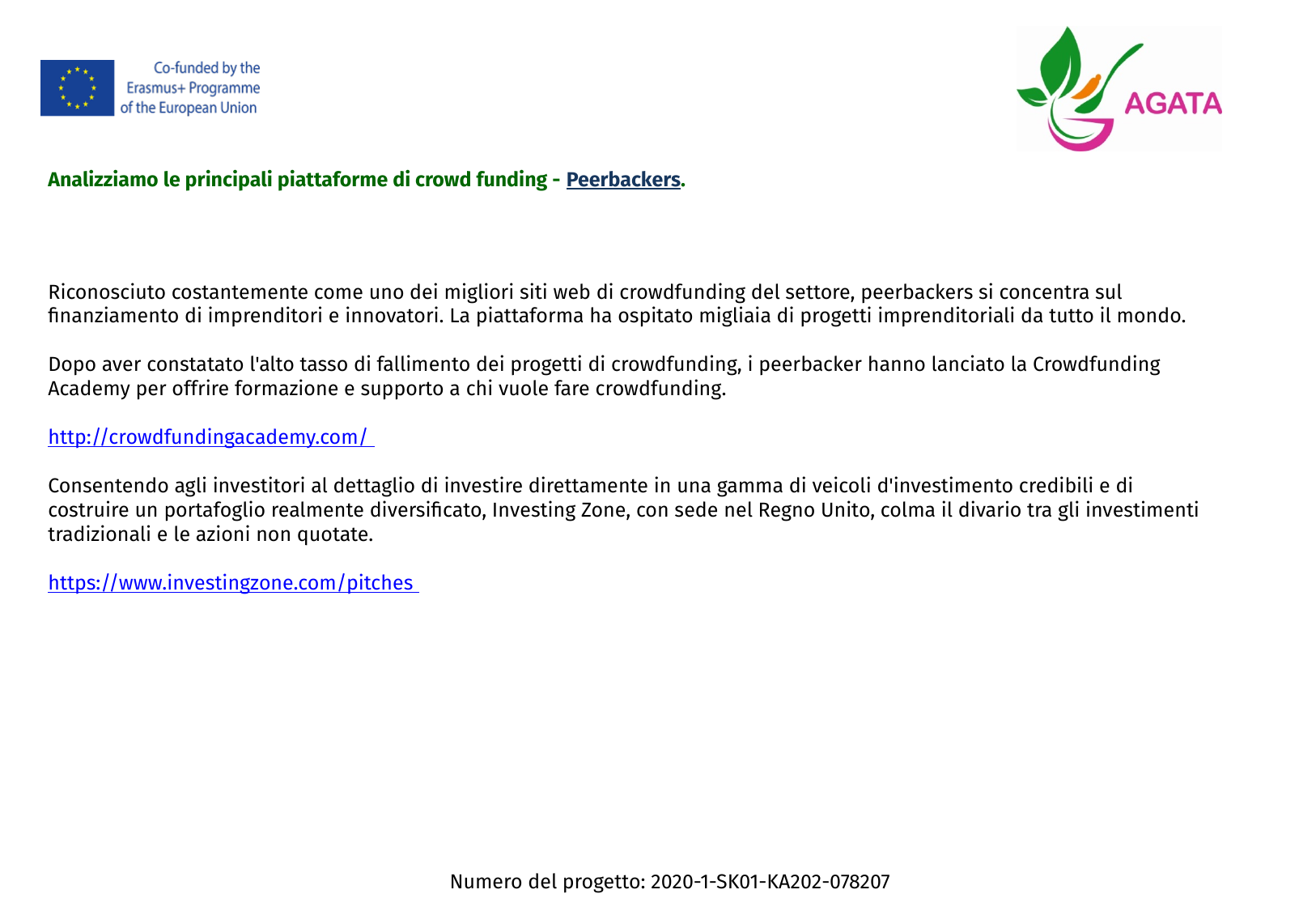

Analizziamo le principali piattaforme di crowd funding - Peerbackers.

Riconosciuto costantemente come uno dei migliori siti web di crowdfunding del settore, peerbackers si concentra sul finanziamento di imprenditori e innovatori. La piattaforma ha ospitato migliaia di progetti imprenditoriali da tutto il mondo.

Dopo aver constatato l'alto tasso di fallimento dei progetti di crowdfunding, i peerbacker hanno lanciato la Crowdfunding Academy per offrire formazione e supporto a chi vuole fare crowdfunding.

http://crowdfundingacademy.com/

Consentendo agli investitori al dettaglio di investire direttamente in una gamma di veicoli d'investimento credibili e di costruire un portafoglio realmente diversificato, Investing Zone, con sede nel Regno Unito, colma il divario tra gli investimenti tradizionali e le azioni non quotate.

https://www.investingzone.com/pitches